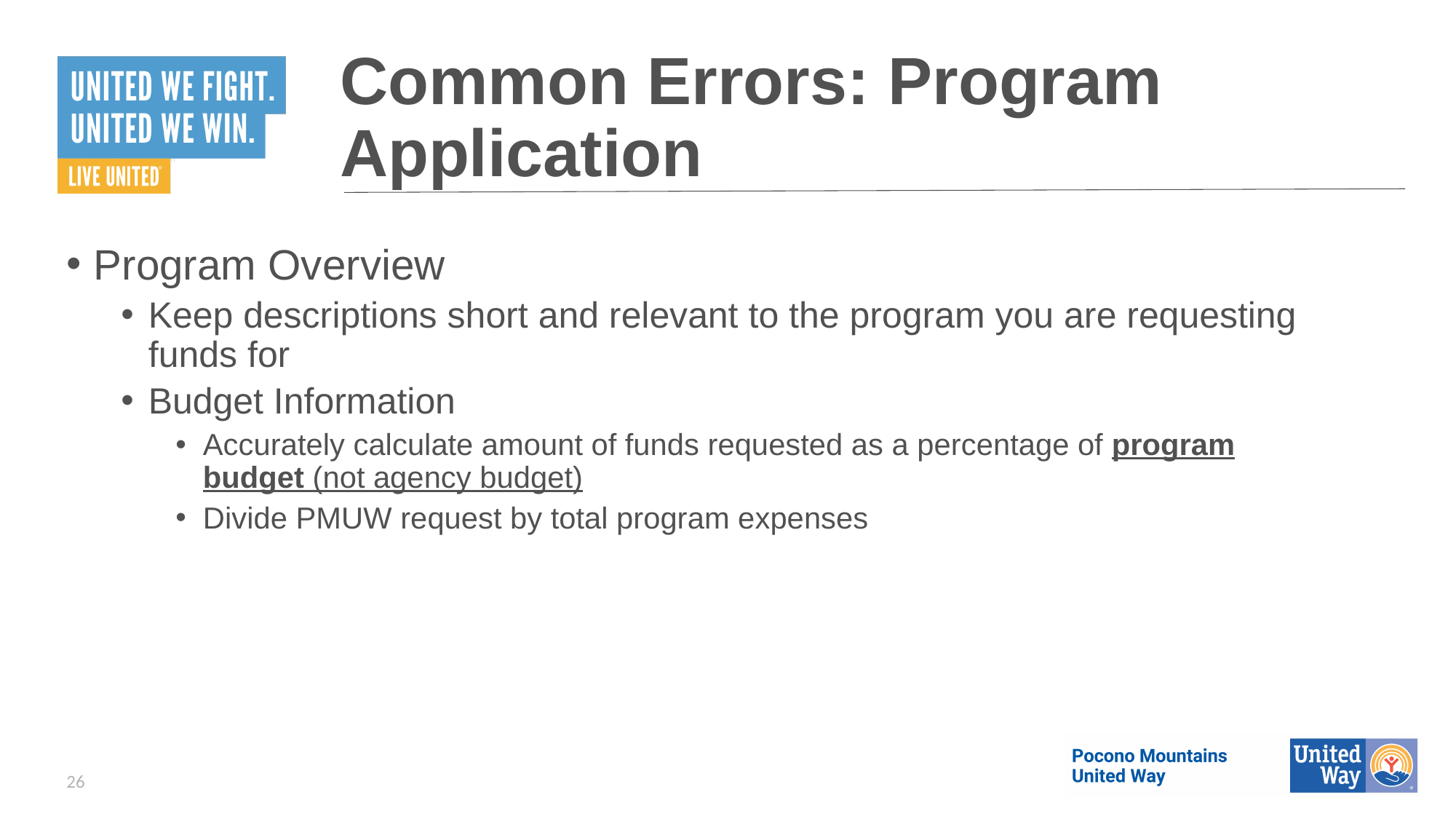

# Common Errors: Program Application
Program Overview
Keep descriptions short and relevant to the program you are requesting funds for
Budget Information
Accurately calculate amount of funds requested as a percentage of program budget (not agency budget)
Divide PMUW request by total program expenses

26